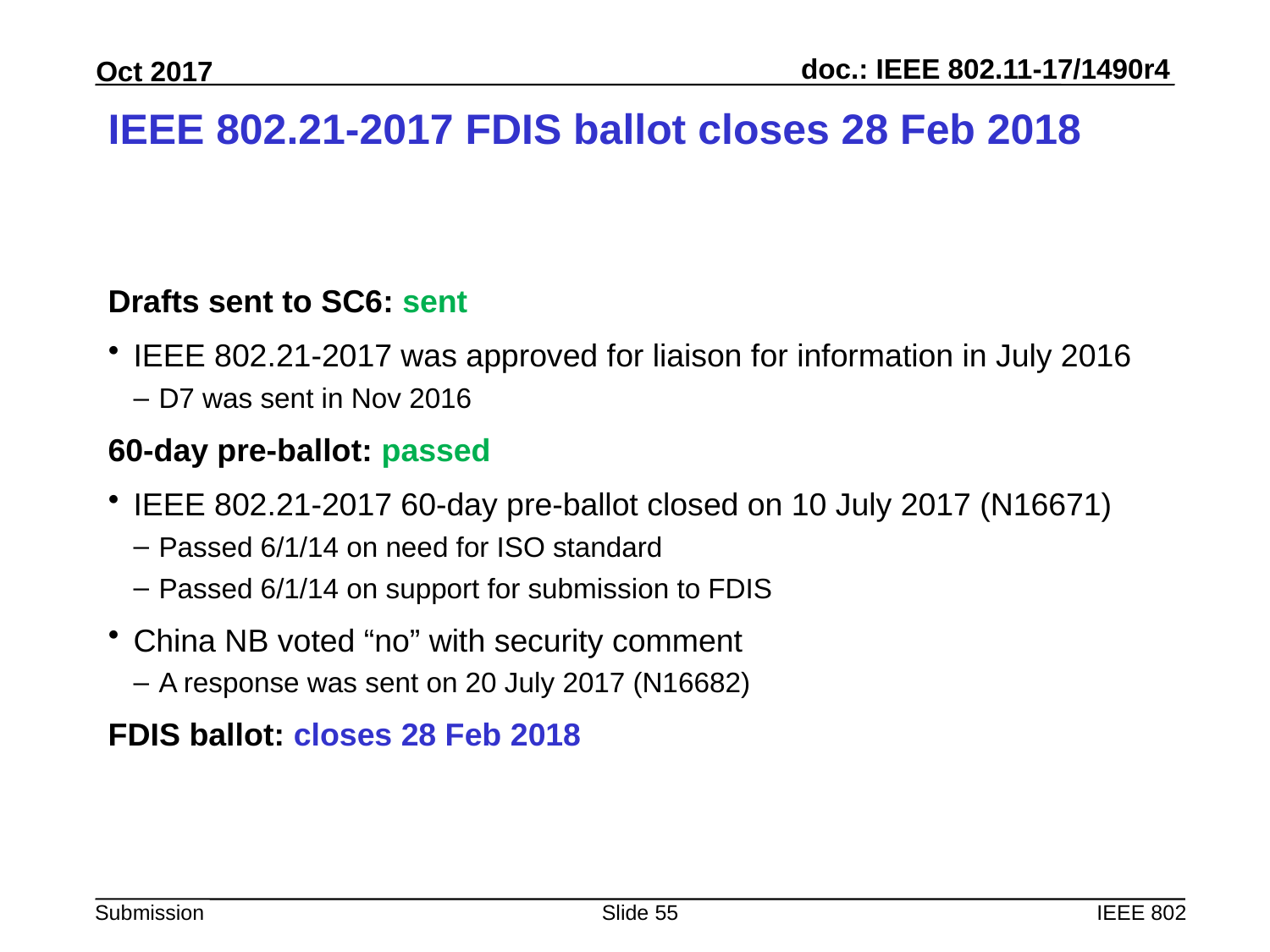

# IEEE 802.21-2017 FDIS ballot closes 28 Feb 2018
Drafts sent to SC6: sent
IEEE 802.21-2017 was approved for liaison for information in July 2016
D7 was sent in Nov 2016
60-day pre-ballot: passed
IEEE 802.21-2017 60-day pre-ballot closed on 10 July 2017 (N16671)
Passed 6/1/14 on need for ISO standard
Passed 6/1/14 on support for submission to FDIS
China NB voted “no” with security comment
A response was sent on 20 July 2017 (N16682)
FDIS ballot: closes 28 Feb 2018
Slide 55
IEEE 802